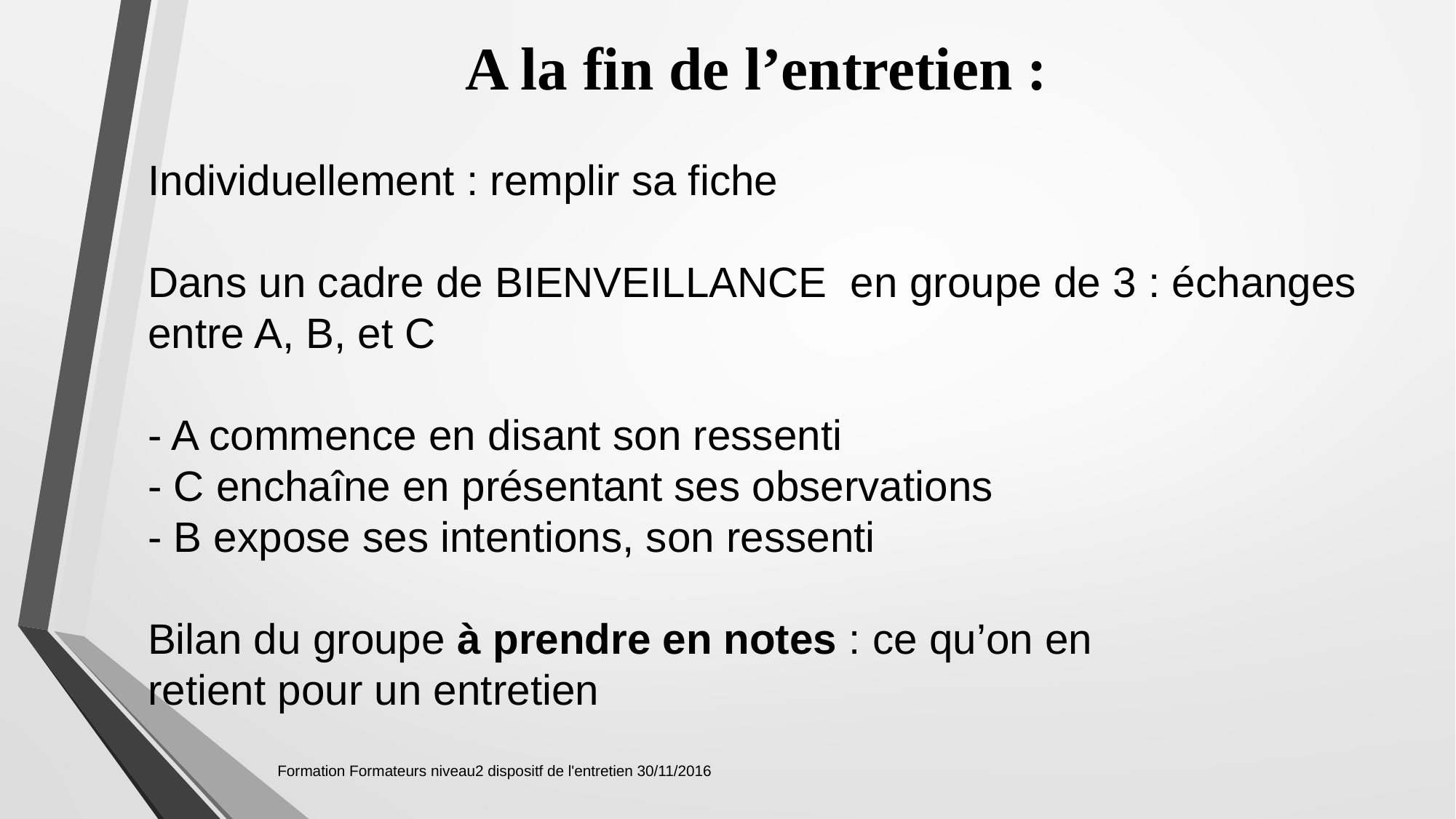

A la fin de l’entretien :

Individuellement : remplir sa fiche

Dans un cadre de BIENVEILLANCE  en groupe de 3 : échanges entre A, B, et C

- A commence en disant son ressenti
- C enchaîne en présentant ses observations
- B expose ses intentions, son ressenti

Bilan du groupe à prendre en notes : ce qu’on en
retient pour un entretien

Formation Formateurs niveau2 dispositf de l'entretien 30/11/2016